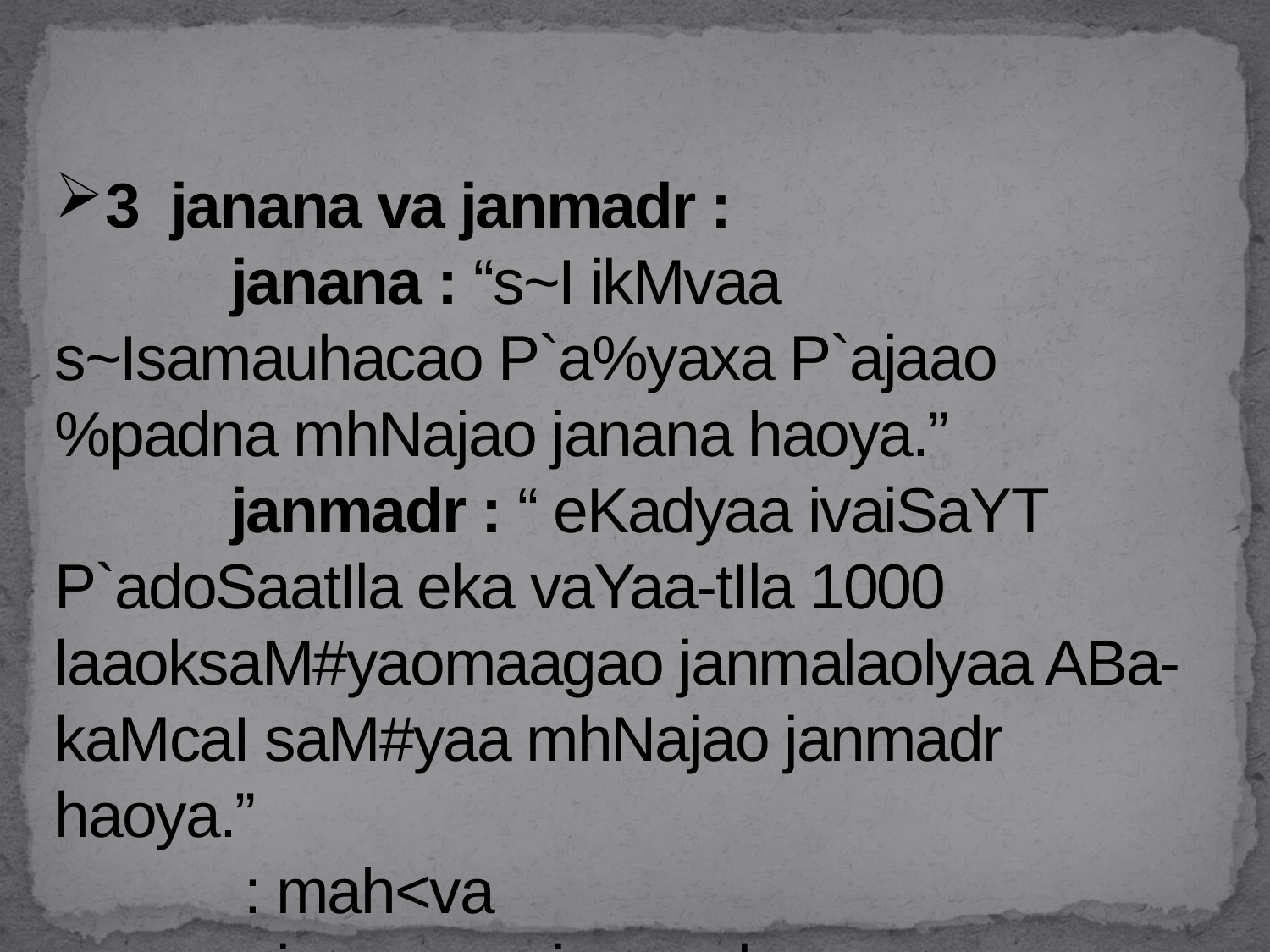

3  janana va janmadr :
           janana : “s~I ikMvaa s~Isamauhacao P`a%yaxa P`ajaao%padna mhNajao janana haoya.”
           janmadr : “ eKadyaa ivaiSaYT P`adoSaatIla eka vaYaa-tIla 1000 laaoksaM#yaomaagao janmalaolyaa ABa-kaMcaI saM#yaa mhNajao janmadr haoya.”
            : mah<va
            : janana va janmadracyaa samasyaa